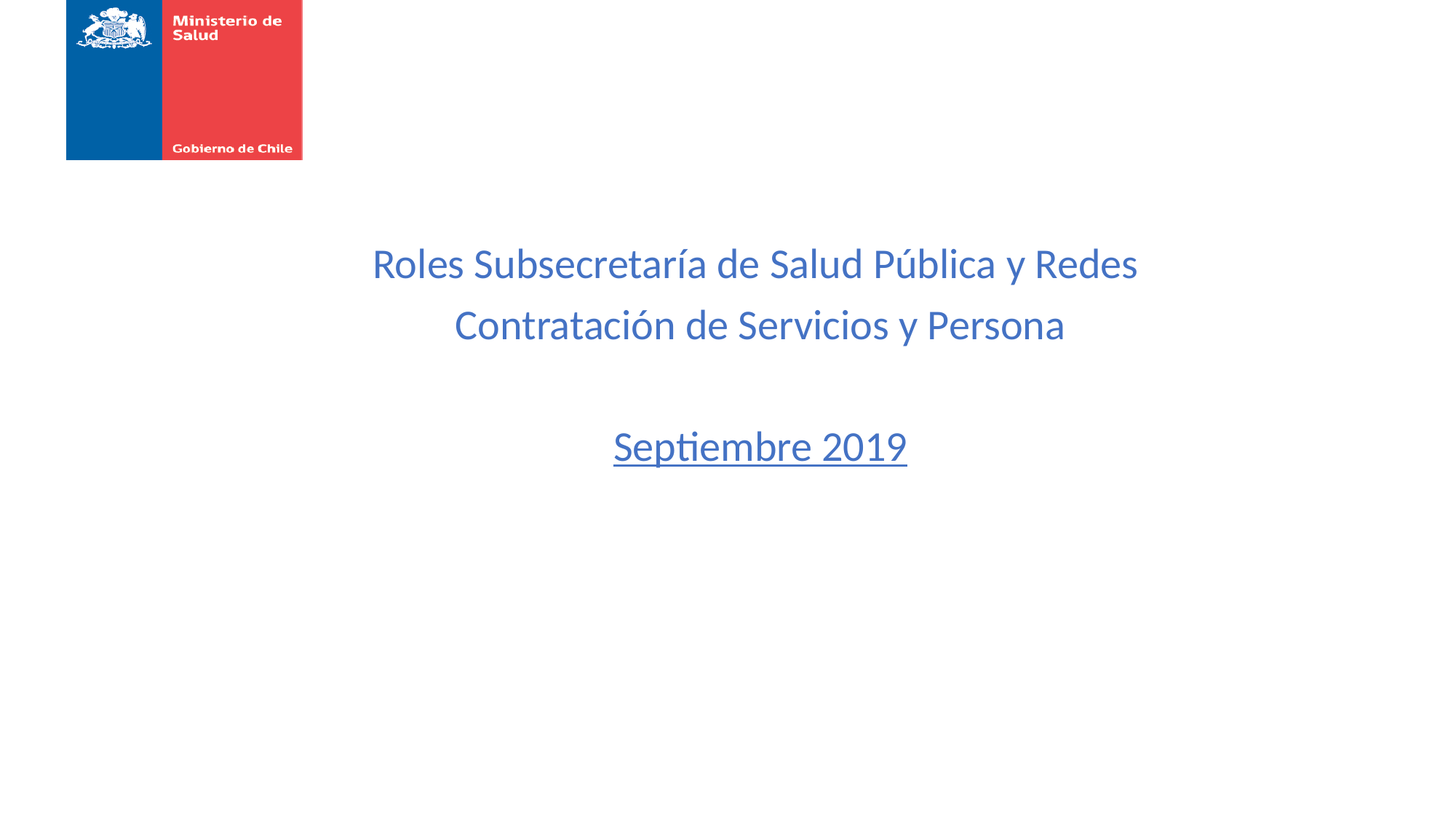

Roles Subsecretaría de Salud Pública y Redes
Contratación de Servicios y Persona

Septiembre 2019